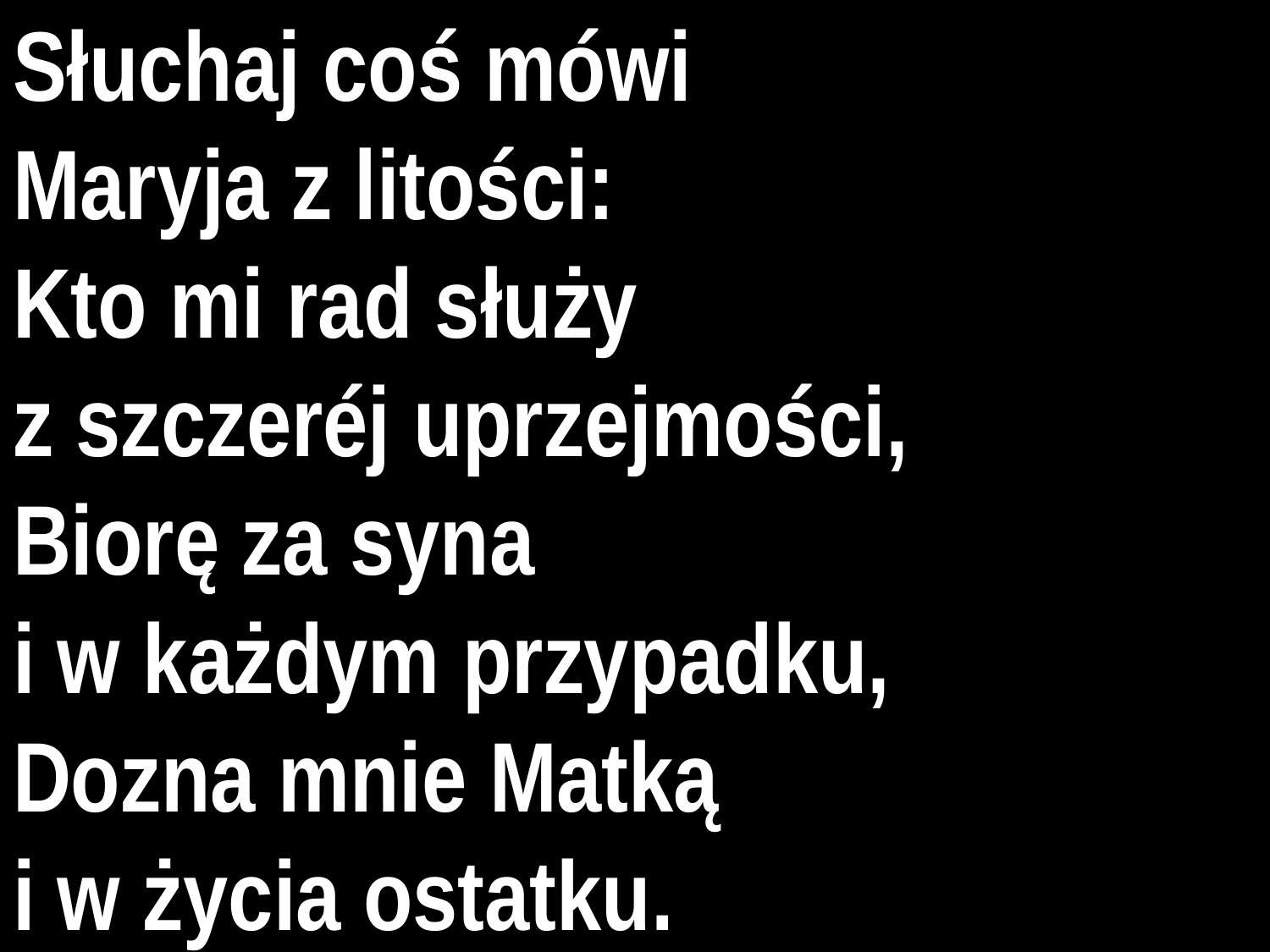

# Słuchaj coś mówi Maryja z litości: Kto mi rad służy z szczeréj uprzejmości,
Biorę za syna
i w każdym przypadku,
Dozna mnie Matką
i w życia ostatku.